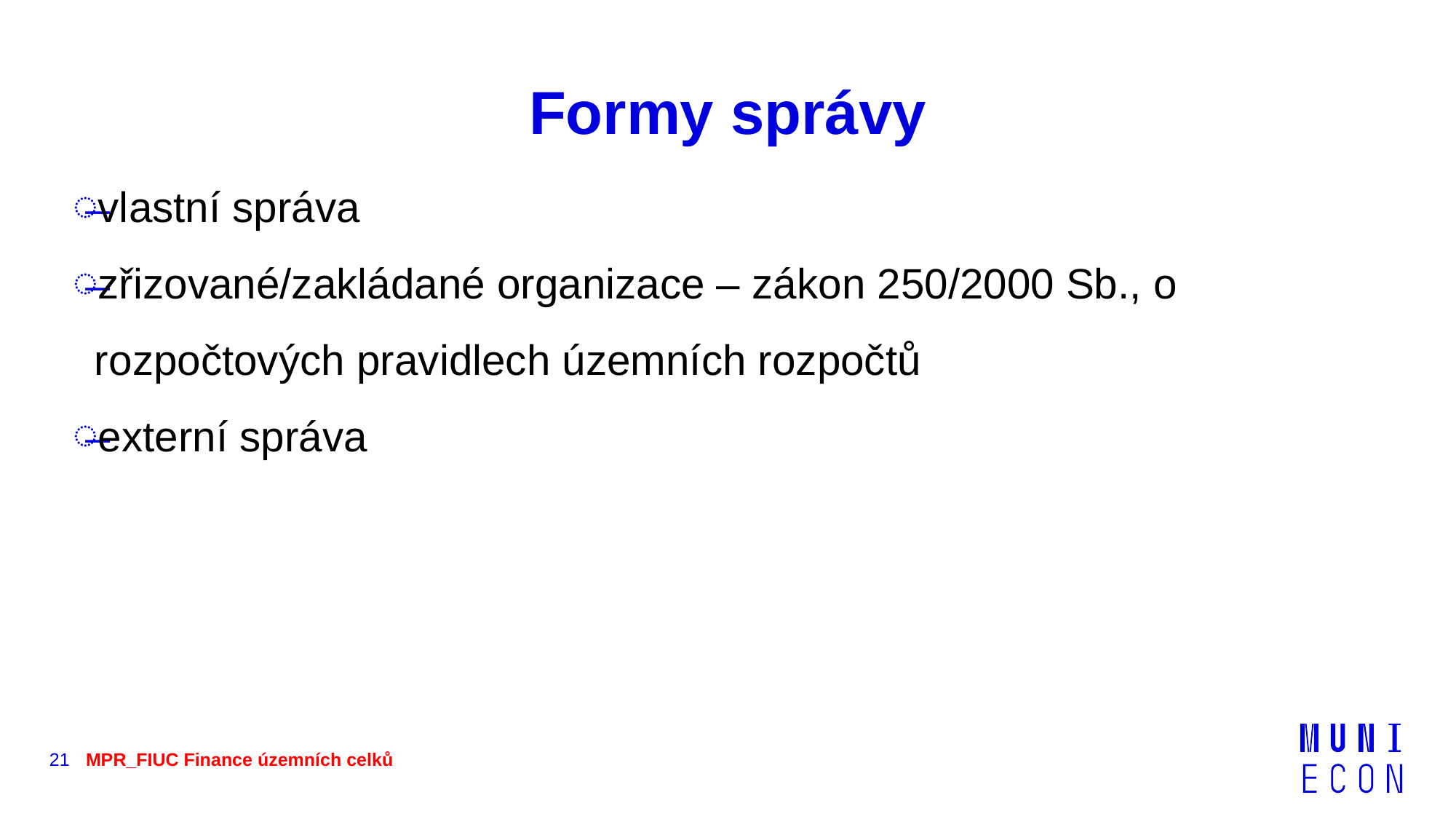

# Formy správy
vlastní správa
zřizované/zakládané organizace – zákon 250/2000 Sb., o rozpočtových pravidlech územních rozpočtů
externí správa

21
MPR_FIUC Finance územních celků